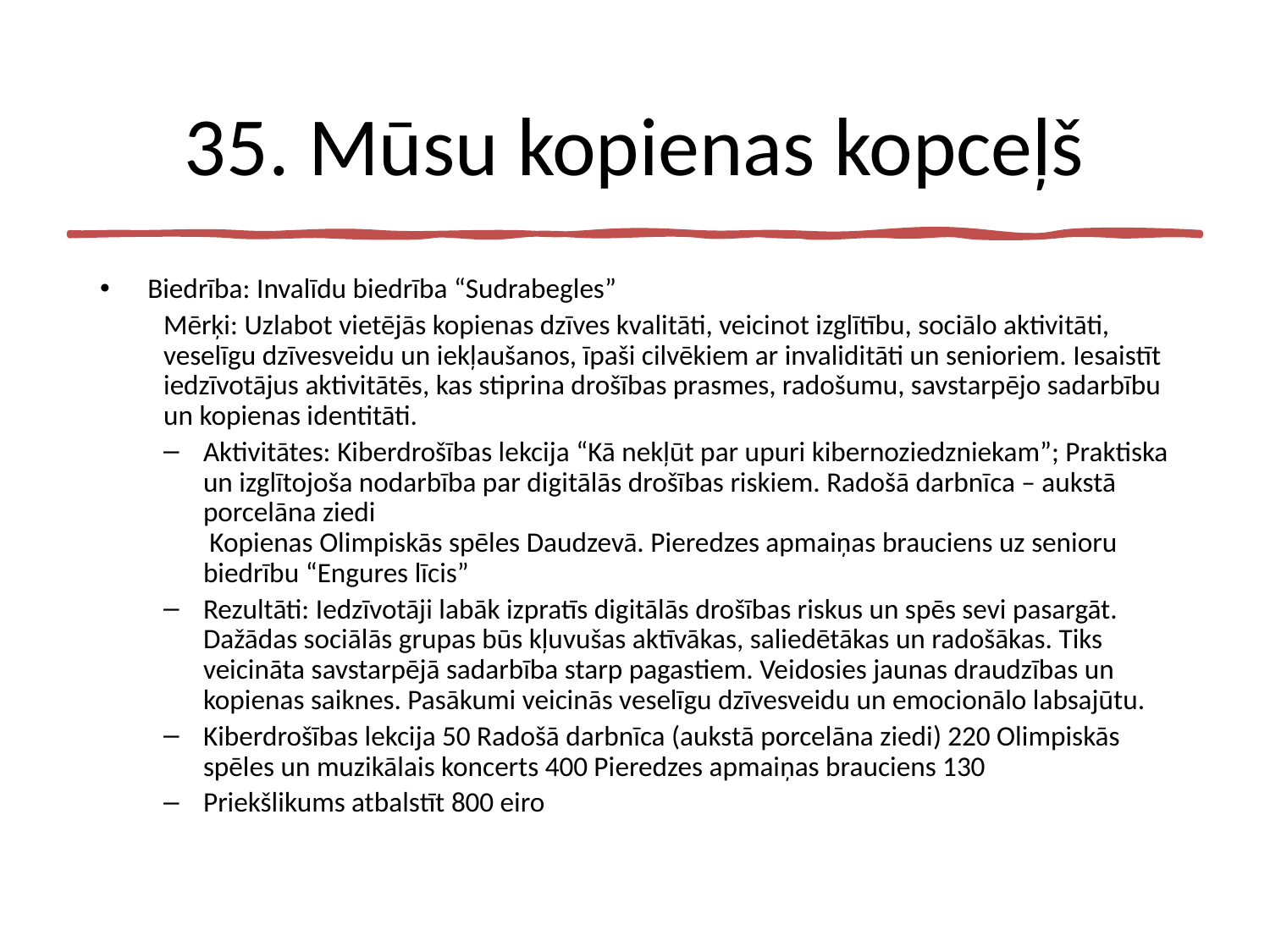

# 35. Mūsu kopienas kopceļš

Biedrība: Invalīdu biedrība “Sudrabegles”
Mērķi: Uzlabot vietējās kopienas dzīves kvalitāti, veicinot izglītību, sociālo aktivitāti, veselīgu dzīvesveidu un iekļaušanos, īpaši cilvēkiem ar invaliditāti un senioriem. Iesaistīt iedzīvotājus aktivitātēs, kas stiprina drošības prasmes, radošumu, savstarpējo sadarbību un kopienas identitāti.
Aktivitātes: Kiberdrošības lekcija “Kā nekļūt par upuri kibernoziedzniekam”; Praktiska un izglītojoša nodarbība par digitālās drošības riskiem. Radošā darbnīca – aukstā porcelāna ziedi
 Kopienas Olimpiskās spēles Daudzevā. Pieredzes apmaiņas brauciens uz senioru biedrību “Engures līcis”
Rezultāti: Iedzīvotāji labāk izpratīs digitālās drošības riskus un spēs sevi pasargāt. Dažādas sociālās grupas būs kļuvušas aktīvākas, saliedētākas un radošākas. Tiks veicināta savstarpējā sadarbība starp pagastiem. Veidosies jaunas draudzības un kopienas saiknes. Pasākumi veicinās veselīgu dzīvesveidu un emocionālo labsajūtu.
Kiberdrošības lekcija 50 Radošā darbnīca (aukstā porcelāna ziedi) 220 Olimpiskās spēles un muzikālais koncerts 400 Pieredzes apmaiņas brauciens 130
Priekšlikums atbalstīt 800 eiro